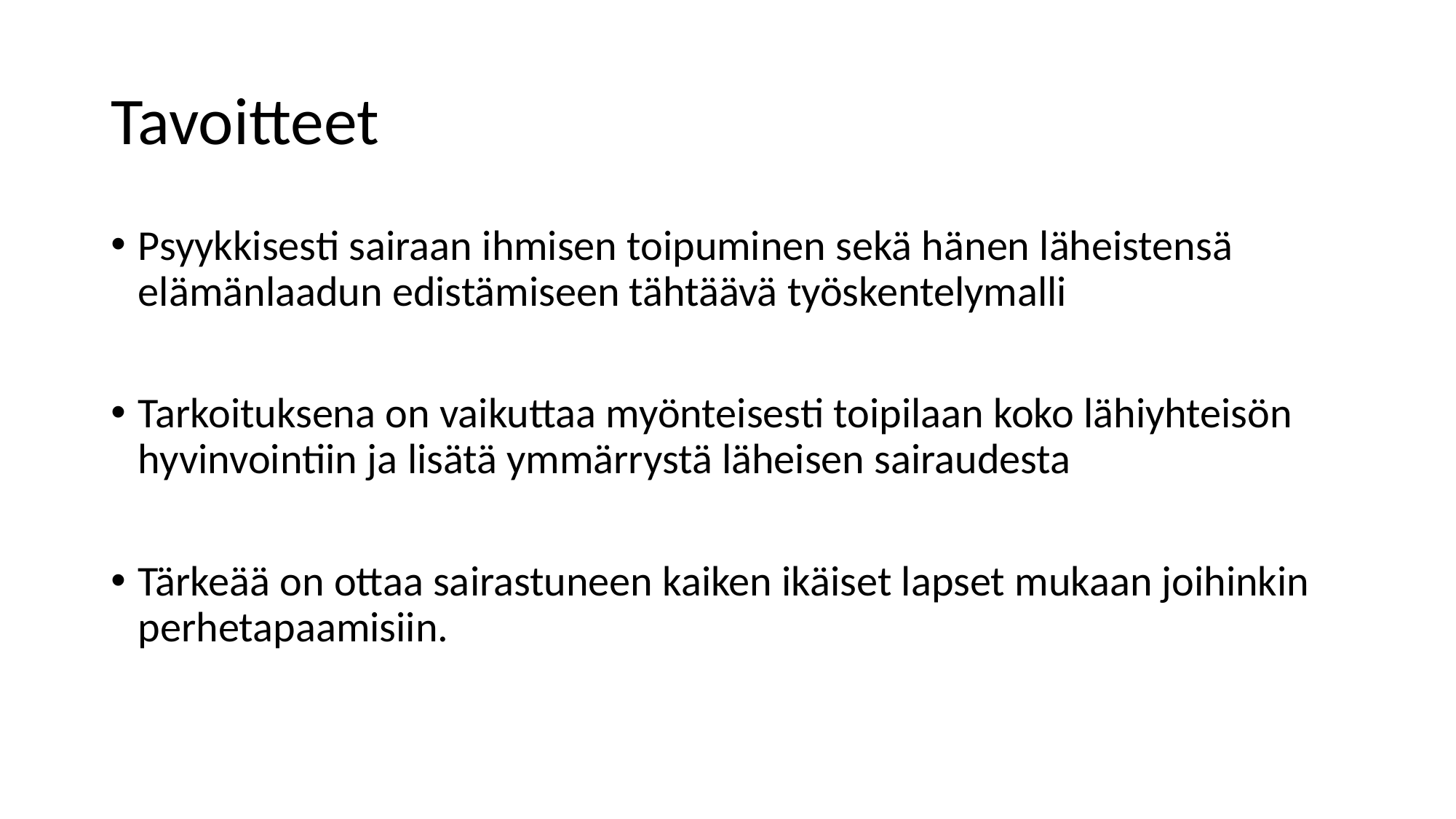

# Tavoitteet
Psyykkisesti sairaan ihmisen toipuminen sekä hänen läheistensä elämänlaadun edistämiseen tähtäävä työskentelymalli

Tarkoituksena on vaikuttaa myönteisesti toipilaan koko lähiyhteisön hyvinvointiin ja lisätä ymmärrystä läheisen sairaudesta

Tärkeää on ottaa sairastuneen kaiken ikäiset lapset mukaan joihinkin perhetapaamisiin.